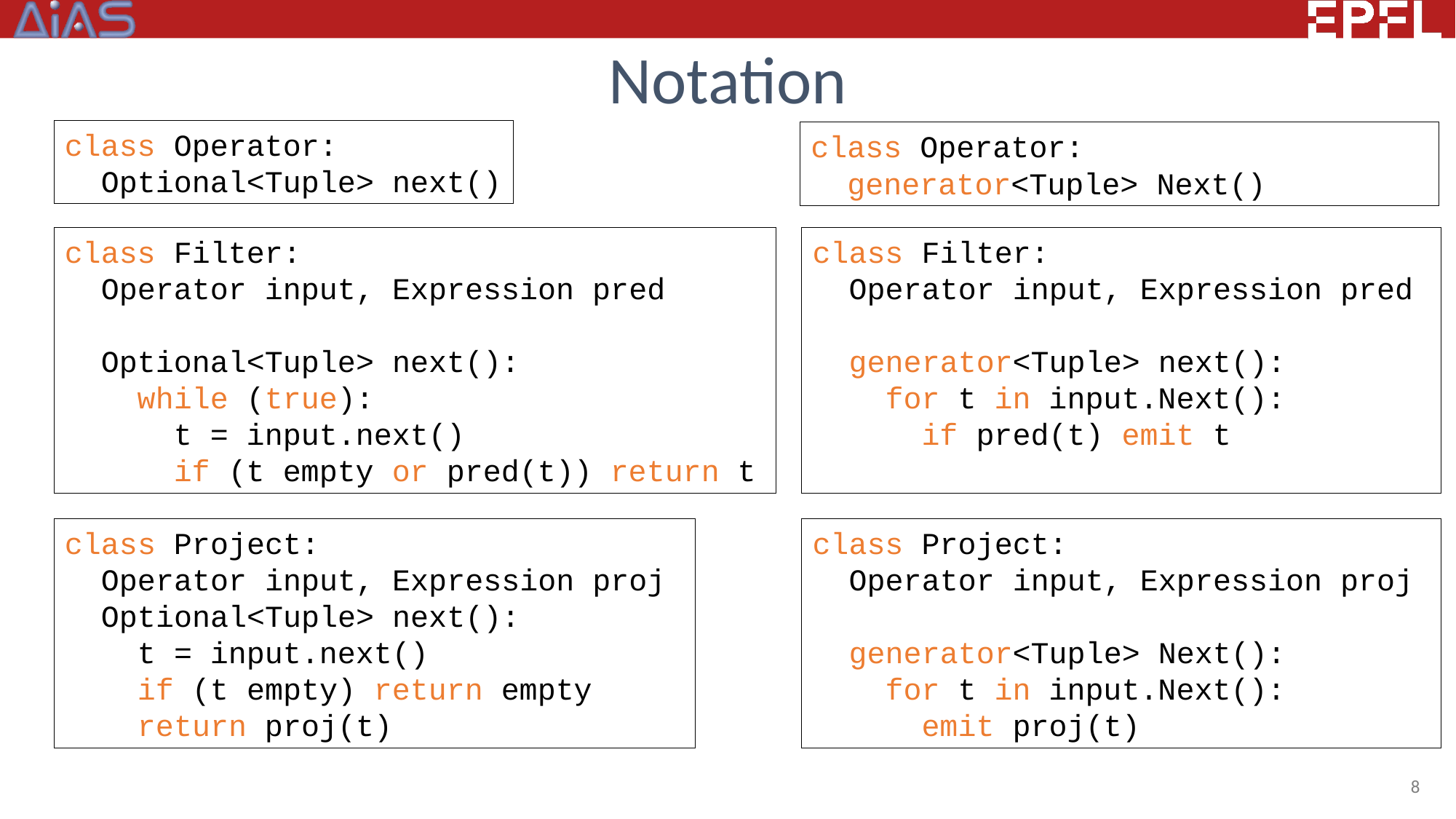

# Notation
class Operator:
  Optional<Tuple> next()
class Operator:
  generator<Tuple> Next()
class Filter:
  Operator input, Expression pred

  generator<Tuple> next():
    for t in input.Next():
      if pred(t) emit t

class Filter:
  Operator input, Expression pred

  Optional<Tuple> next():
    while (true):
      t = input.next()
      if (t empty or pred(t)) return t
class Project:
  Operator input, Expression proj
  Optional<Tuple> next():
    t = input.next()
    if (t empty) return empty
    return proj(t)
class Project:
  Operator input, Expression proj

  generator<Tuple> Next():
    for t in input.Next():
    	emit proj(t)
8